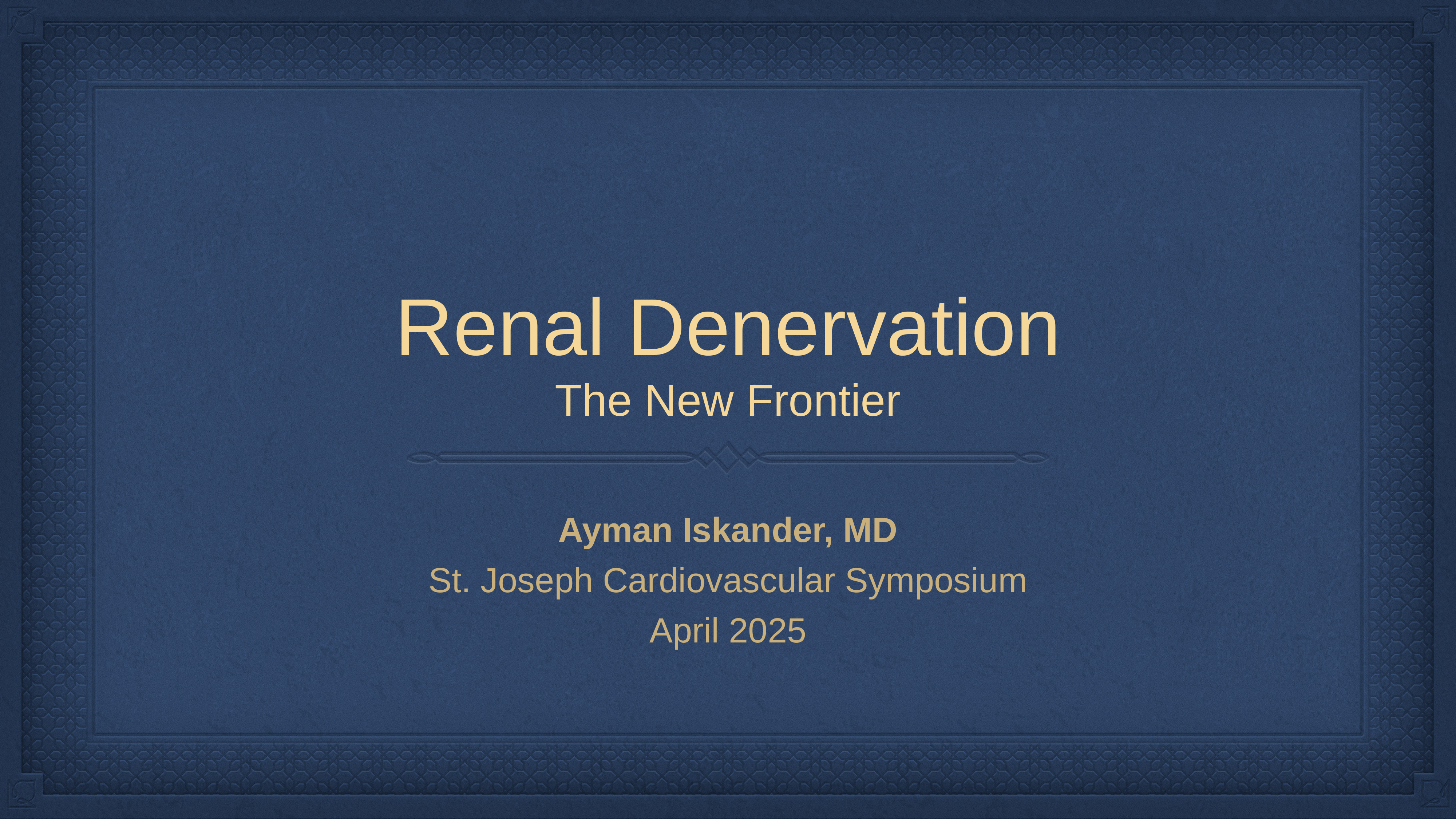

# Renal Denervation
The New Frontier
Ayman Iskander, MD
St. Joseph Cardiovascular Symposium
April 2025